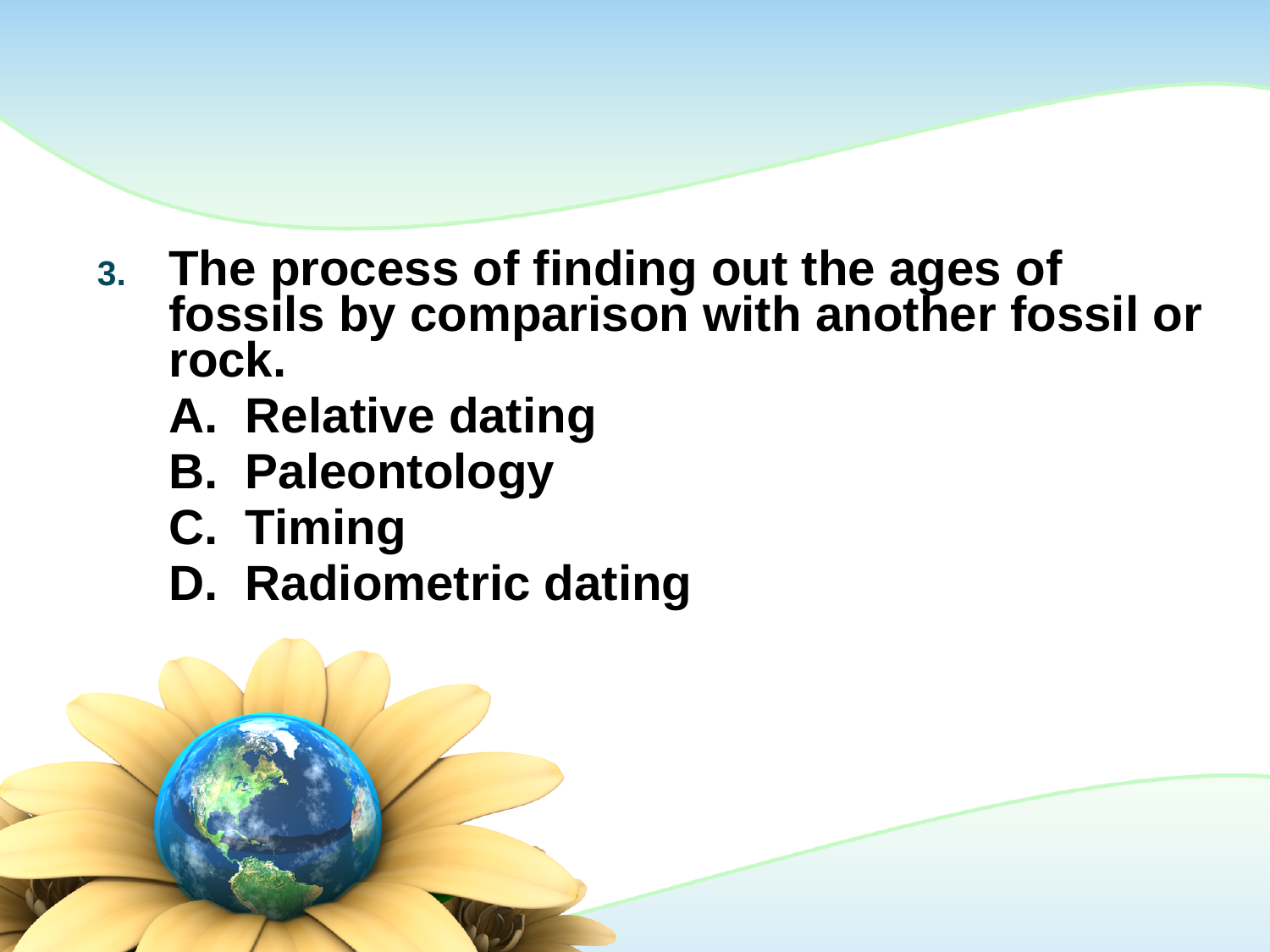

#

The process of finding out the ages of fossils by comparison with another fossil or rock.
	A.  Relative dating
	B.  Paleontology
	C.  Timing
	D.  Radiometric dating